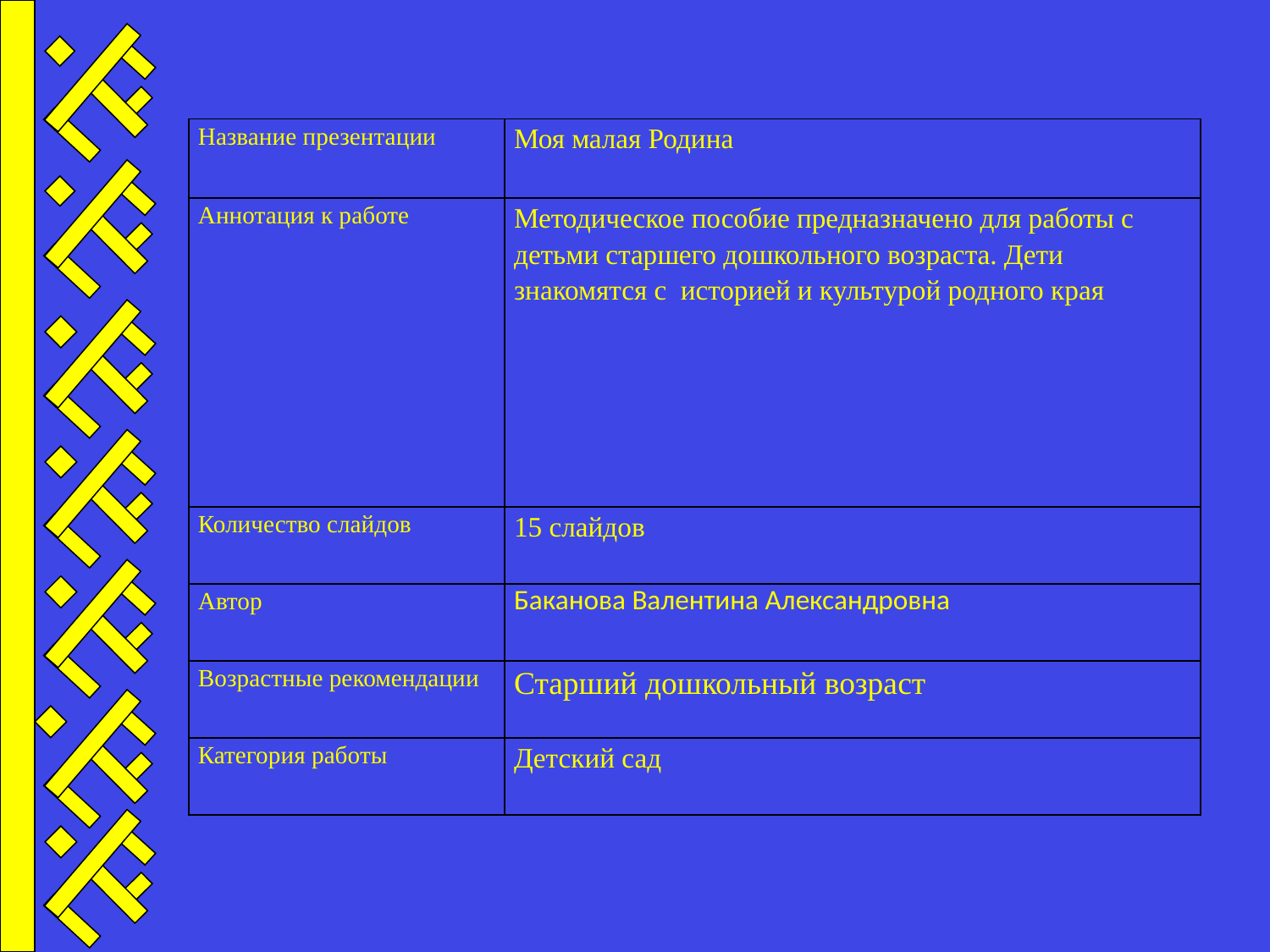

| Название презентации | Моя малая Родина |
| --- | --- |
| Аннотация к работе | Методическое пособие предназначено для работы с детьми старшего дошкольного возраста. Дети знакомятся с историей и культурой родного края |
| Количество слайдов | 15 слайдов |
| Автор | Баканова Валентина Александровна |
| Возрастные рекомендации | Старший дошкольный возраст |
| Категория работы | Детский сад |